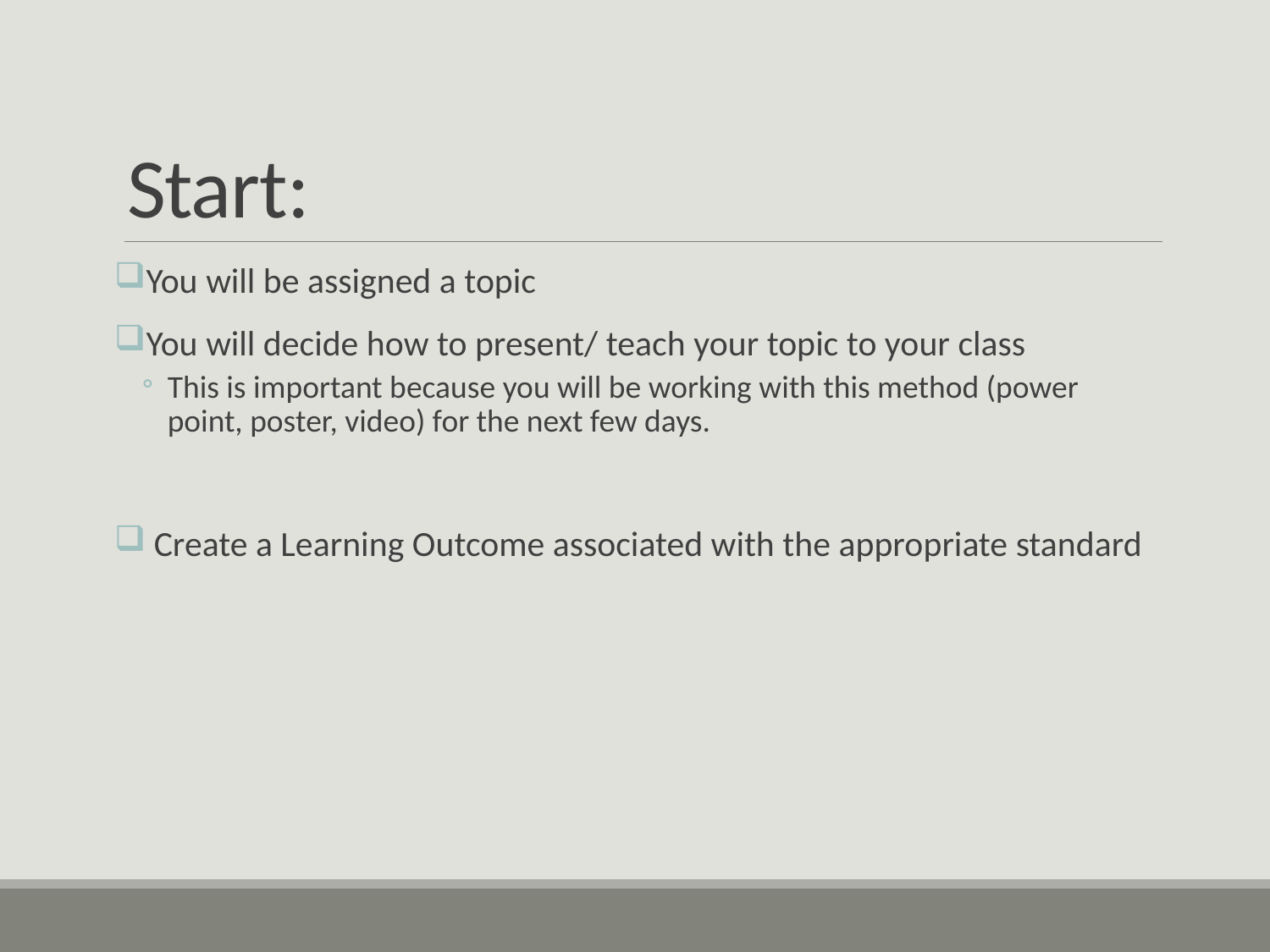

# Start:
You will be assigned a topic
You will decide how to present/ teach your topic to your class
This is important because you will be working with this method (power point, poster, video) for the next few days.

 Create a Learning Outcome associated with the appropriate standard